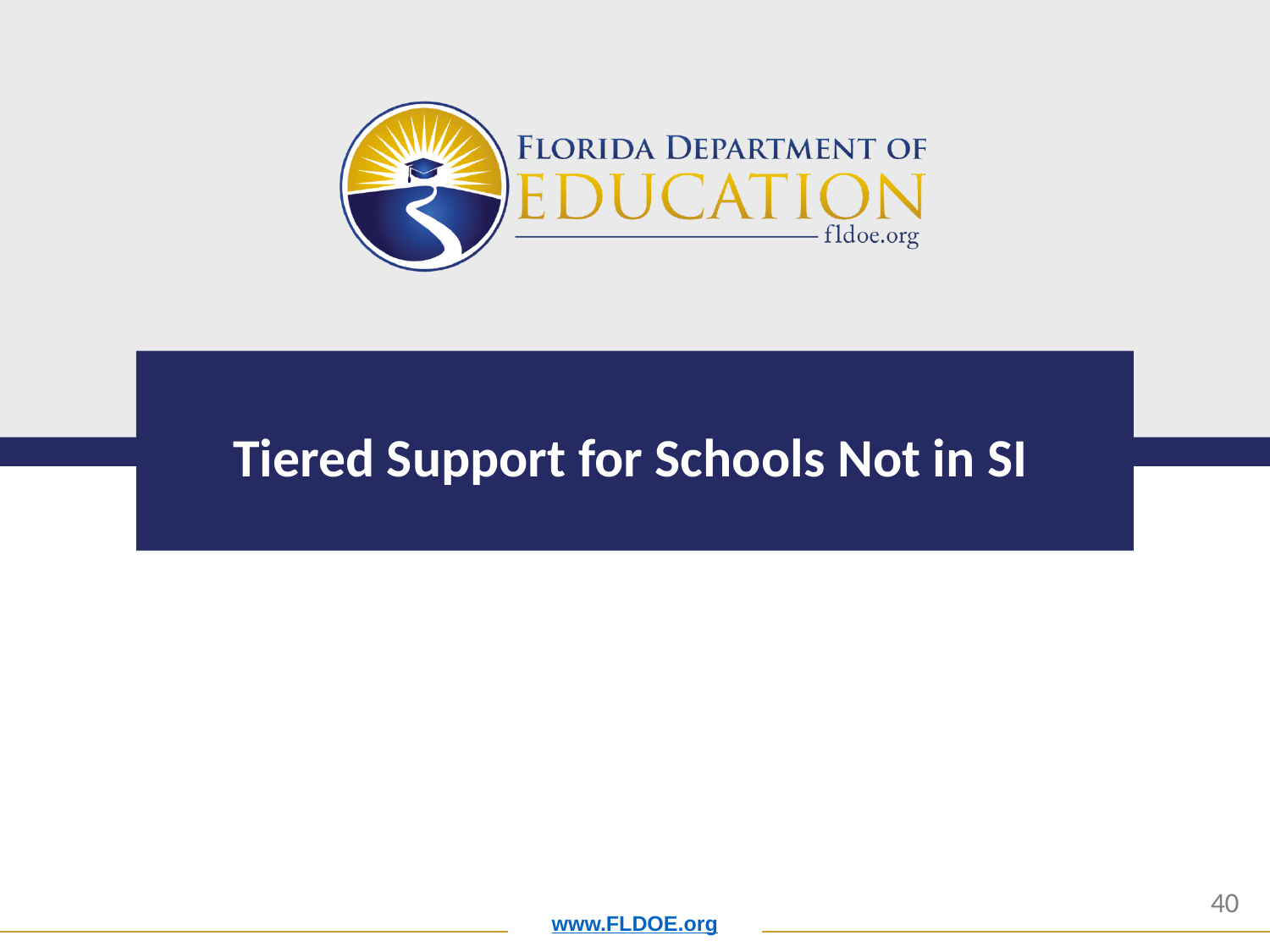

# Tiered Support for Schools Not in SI